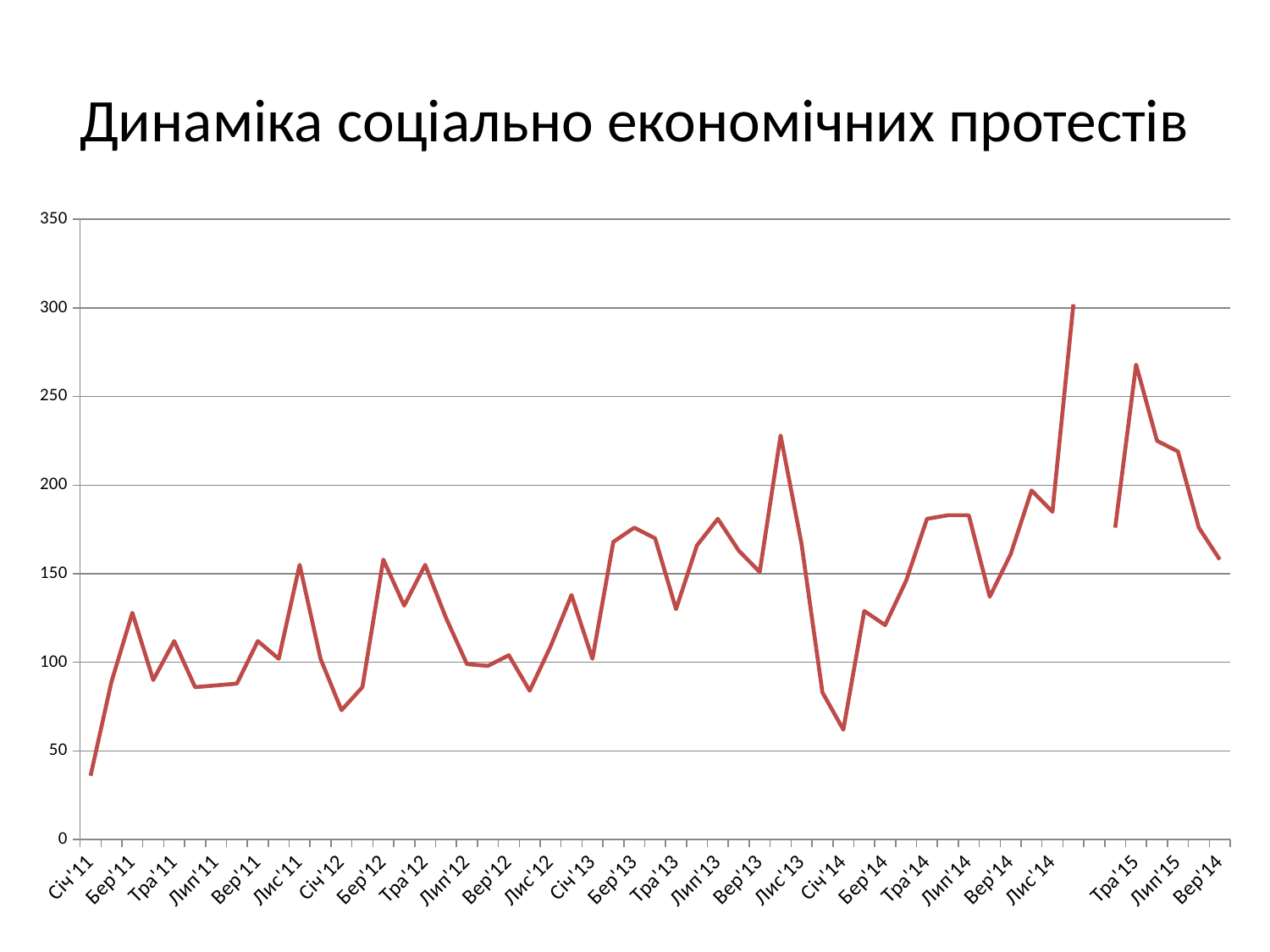

# Динаміка соціально економічних протестів

### Chart

| Category |  |
|---|---|
| Січ'11 | 36.0 |
| Лют'11 | 89.0 |
| Бер'11 | 128.0 |
| Кві'11 | 90.0 |
| Тра'11 | 112.0 |
| Чер'11 | 86.0 |
| Лип'11 | 87.0 |
| Сер'11 | 88.0 |
| Вер'11 | 112.0 |
| Жов'11 | 102.0 |
| Лис'11 | 155.0 |
| Гру'11 | 102.0 |
| Січ'12 | 73.0 |
| Лют'12 | 86.0 |
| Бер'12 | 158.0 |
| Кві'12 | 132.0 |
| Тра'12 | 155.0 |
| Чер'12 | 125.0 |
| Лип'12 | 99.0 |
| Сер'12 | 98.0 |
| Вер'12 | 104.0 |
| Жов'12 | 84.0 |
| Лис'12 | 109.0 |
| Гру'12 | 138.0 |
| Січ'13 | 102.0 |
| Лют'13 | 168.0 |
| Бер'13 | 176.0 |
| Кві'13 | 170.0 |
| Тра'13 | 130.0 |
| Чер'13 | 166.0 |
| Лип'13 | 181.0 |
| Сер'13 | 163.0 |
| Вер'13 | 151.0 |
| Жов'13 | 228.0 |
| Лис'13 | 167.0 |
| Гру'13 | 83.0 |
| Січ'14 | 62.0 |
| Лют'14 | 129.0 |
| Бер'14 | 121.0 |
| Кві'14 | 146.0 |
| Тра'14 | 181.0 |
| Чер'14 | 183.0 |
| Лип'14 | 183.0 |
| Сер'14 | 137.0 |
| Вер'14 | 161.0 |
| Жов'14 | 197.0 |
| Лис'14 | 185.0 |
| Гру'14 | 302.0 |
|  | None |
| Кві'15 | 176.0 |
| Тра'15 | 268.0 |
| Чер'15 | 225.0 |
| Лип'15 | 219.0 |
| Сер'15 | 176.0 |
| Вер'14 | 158.0 |